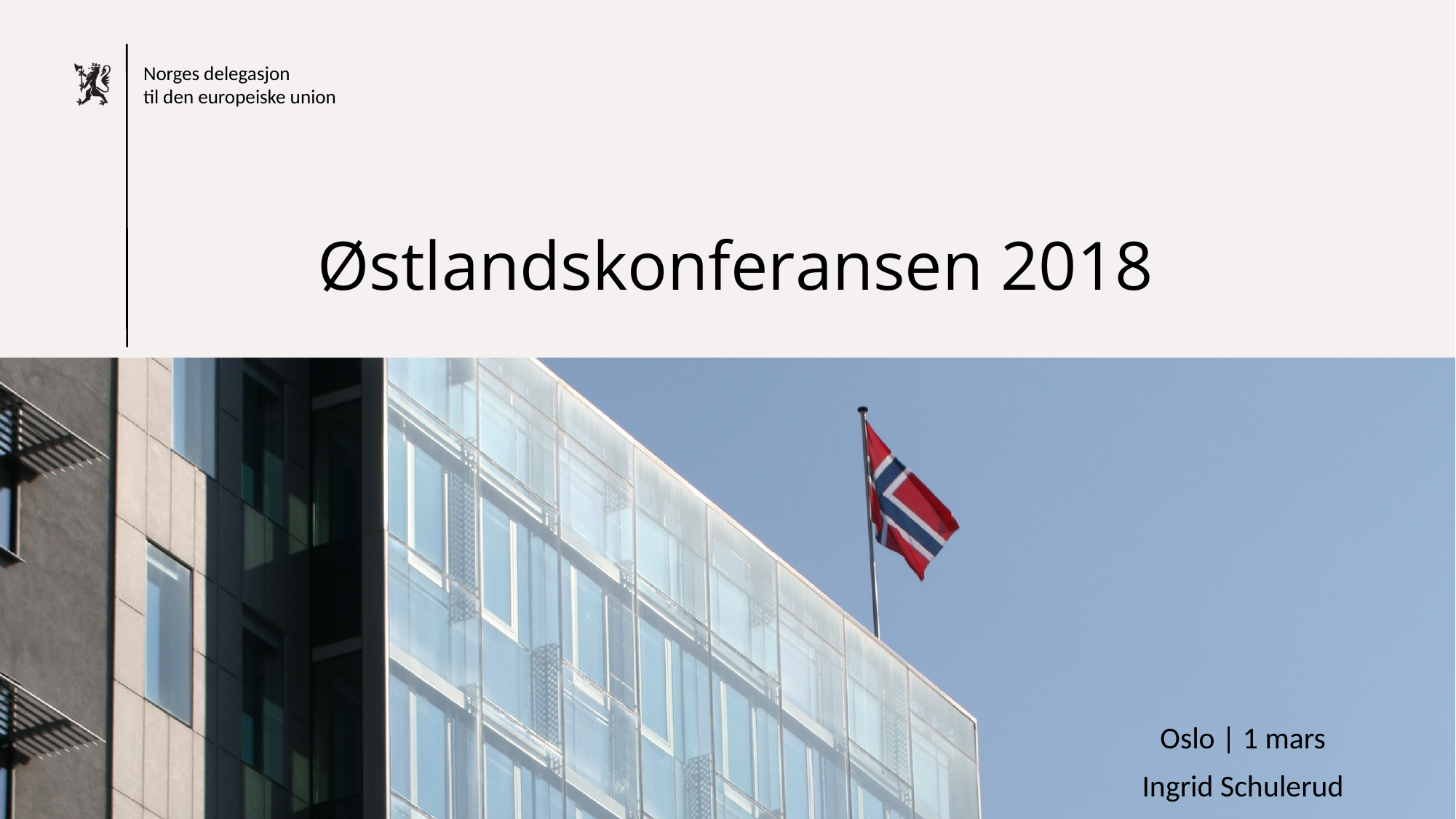

# Østlandskonferansen 2018
Oslo | 1 mars
Ingrid Schulerud